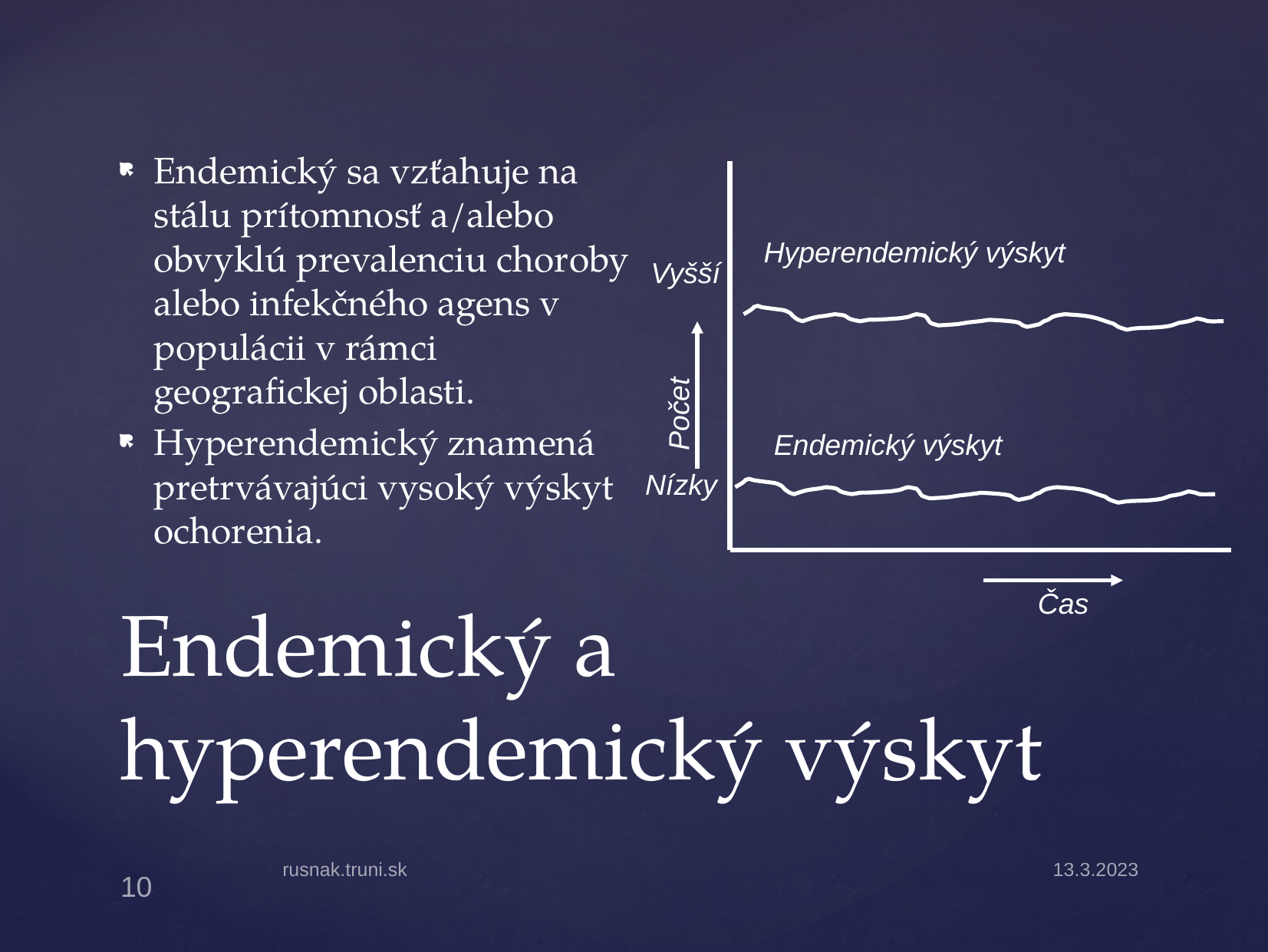

Endemický sa vzťahuje na stálu prítomnosť a/alebo obvyklú prevalenciu choroby alebo infekčného agens v populácii v rámci geografickej oblasti.
Hyperendemický znamená pretrvávajúci vysoký výskyt ochorenia.
Hyperendemický výskyt
Počet
Endemický výskyt
Čas
Vyšší

Nízky

# Endemický a hyperendemický výskyt
rusnak.truni.sk
13.3.2023
10